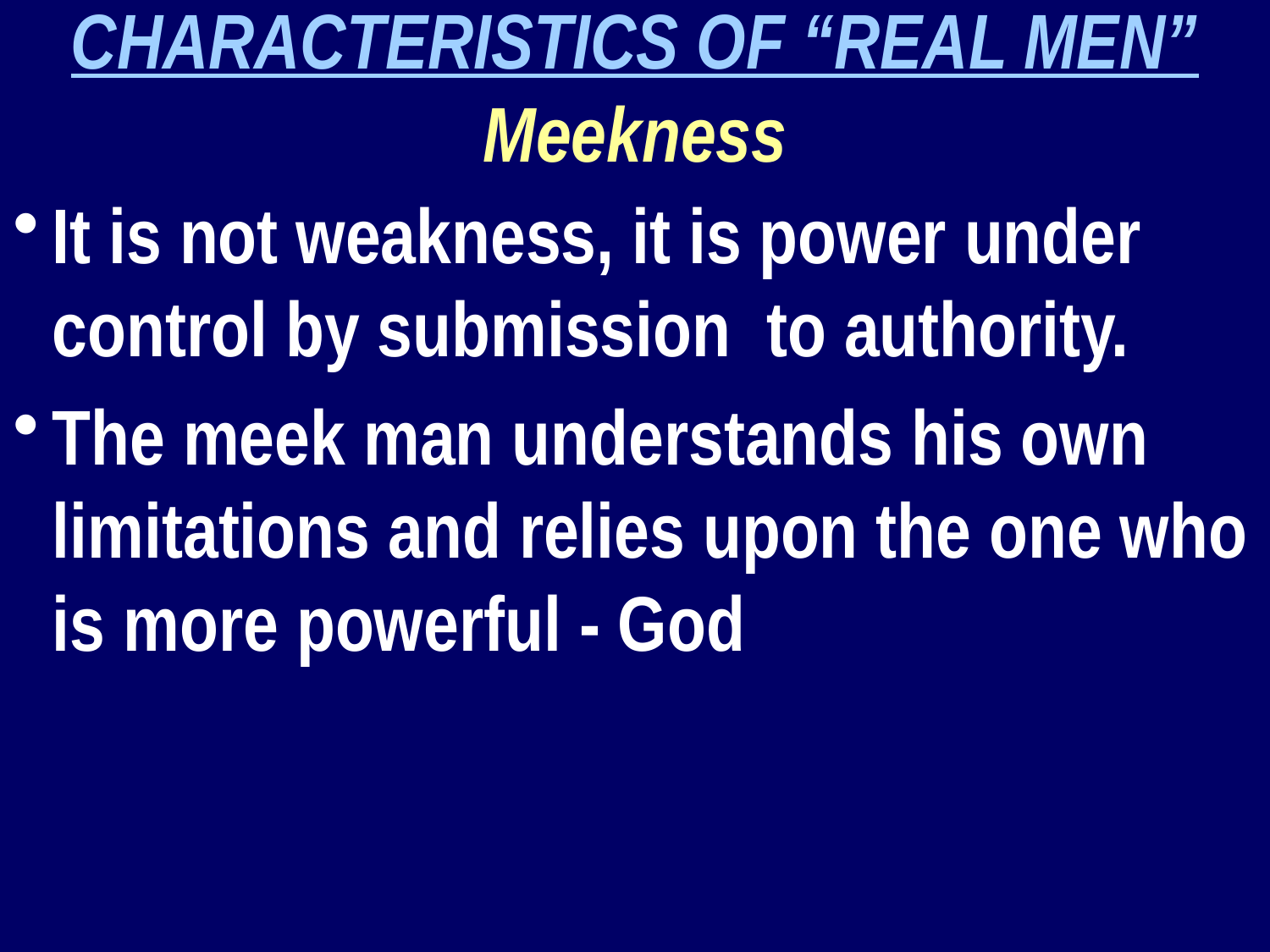

CHARACTERISTICS OF “REAL MEN”
Meekness
It is not weakness, it is power under control by submission  to authority.
The meek man understands his own limitations and relies upon the one who is more powerful - God